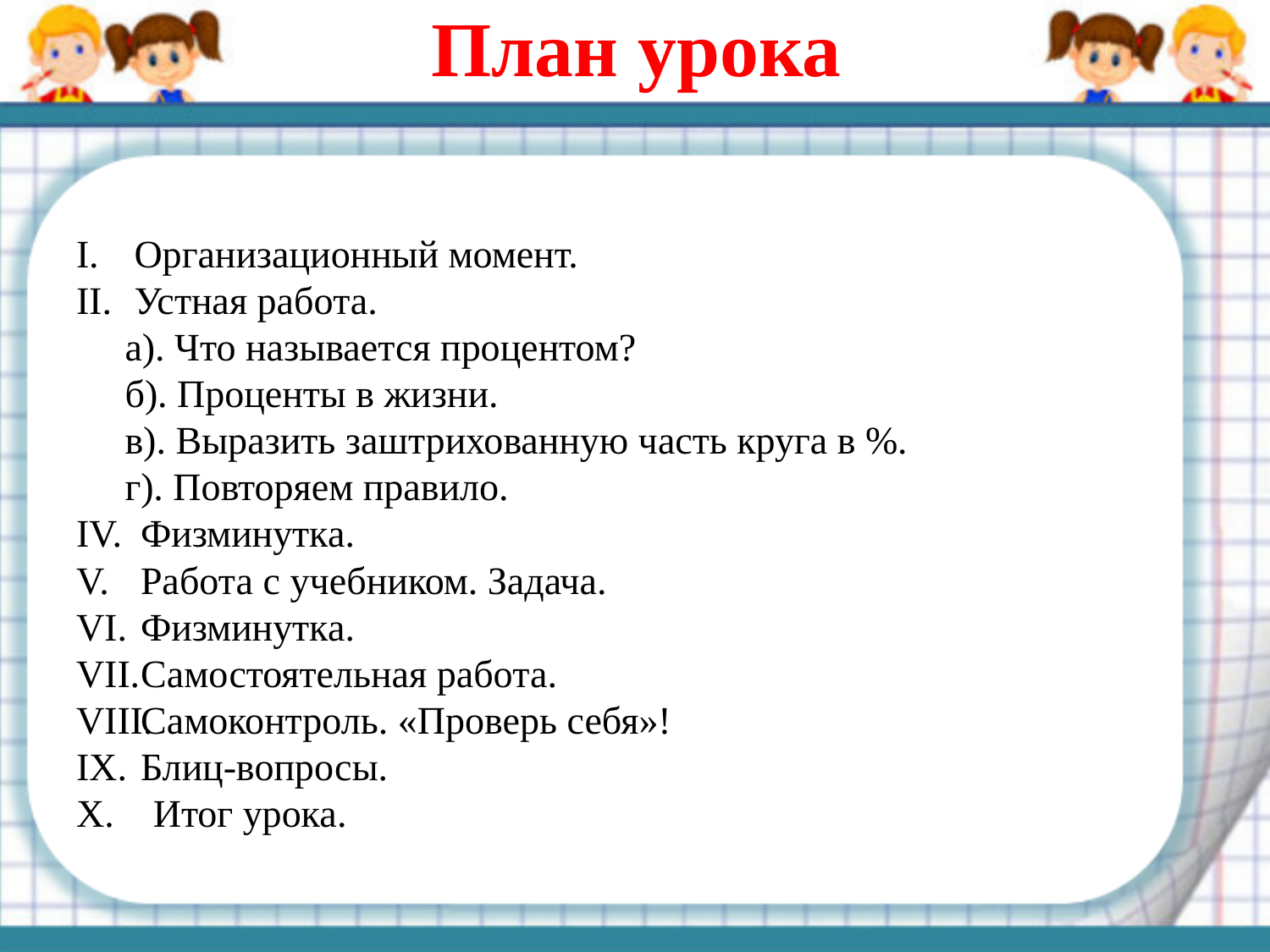

# План урока
Организационный момент.
Устная работа.
     а). Что называется процентом?
     б). Проценты в жизни.
     в). Выразить заштрихованную часть круга в %.
     г). Повторяем правило.
Физминутка.
Работа с учебником. Задача.
Физминутка.
Самостоятельная работа.
Самоконтроль. «Проверь себя»!
Блиц-вопросы.
X.    Итог урока.